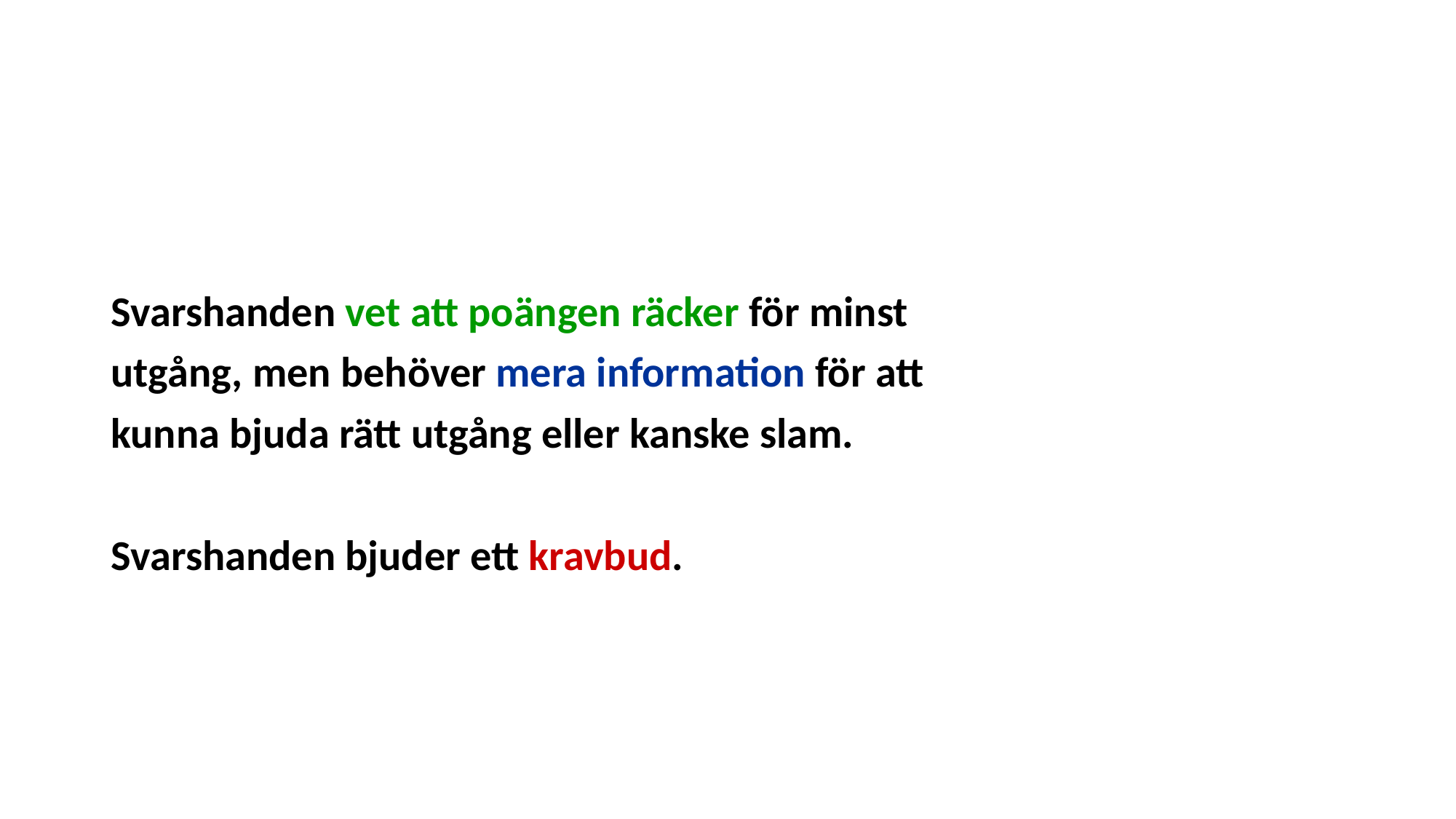

#

Svarshanden vet att poängen räcker för minst
utgång, men behöver mera information för att
kunna bjuda rätt utgång eller kanske slam.

Svarshanden bjuder ett kravbud.